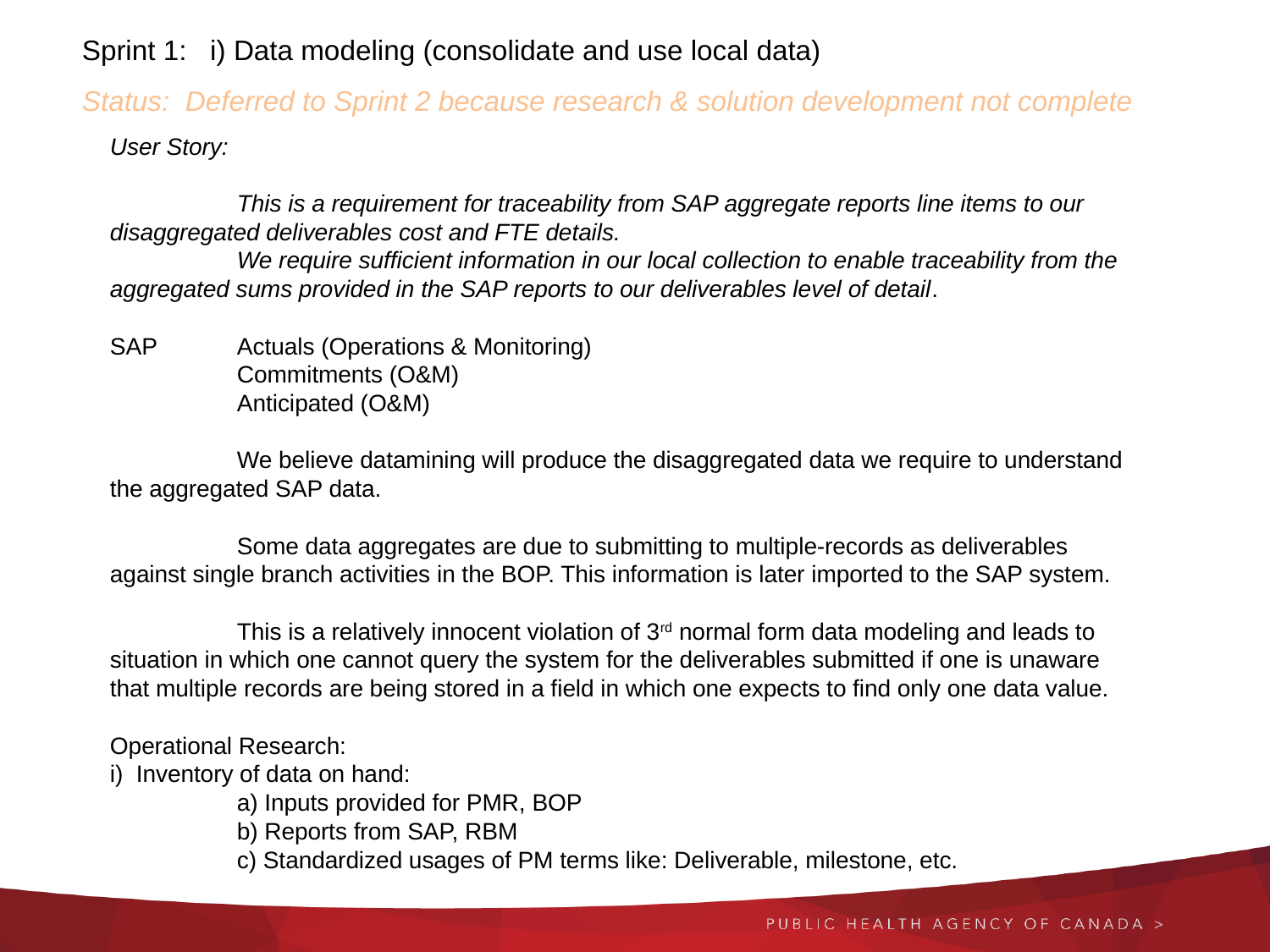

Sprint 1:   i) Data modeling (consolidate and use local data)
Status:  Deferred to Sprint 2 because research & solution development not complete
User Story:

	This is a requirement for traceability from SAP aggregate reports line items to our disaggregated deliverables cost and FTE details.
	We require sufficient information in our local collection to enable traceability from the aggregated sums provided in the SAP reports to our deliverables level of detail.

SAP 	Actuals (Operations & Monitoring)
	Commitments (O&M)
	Anticipated (O&M)
	We believe datamining will produce the disaggregated data we require to understand the aggregated SAP data.

	Some data aggregates are due to submitting to multiple-records as deliverables against single branch activities in the BOP. This information is later imported to the SAP system.

	This is a relatively innocent violation of 3rd normal form data modeling and leads to situation in which one cannot query the system for the deliverables submitted if one is unaware that multiple records are being stored in a field in which one expects to find only one data value.

Operational Research:
i)  Inventory of data on hand:
	a) Inputs provided for PMR, BOP
	b) Reports from SAP, RBM
	c) Standardized usages of PM terms like: Deliverable, milestone, etc.